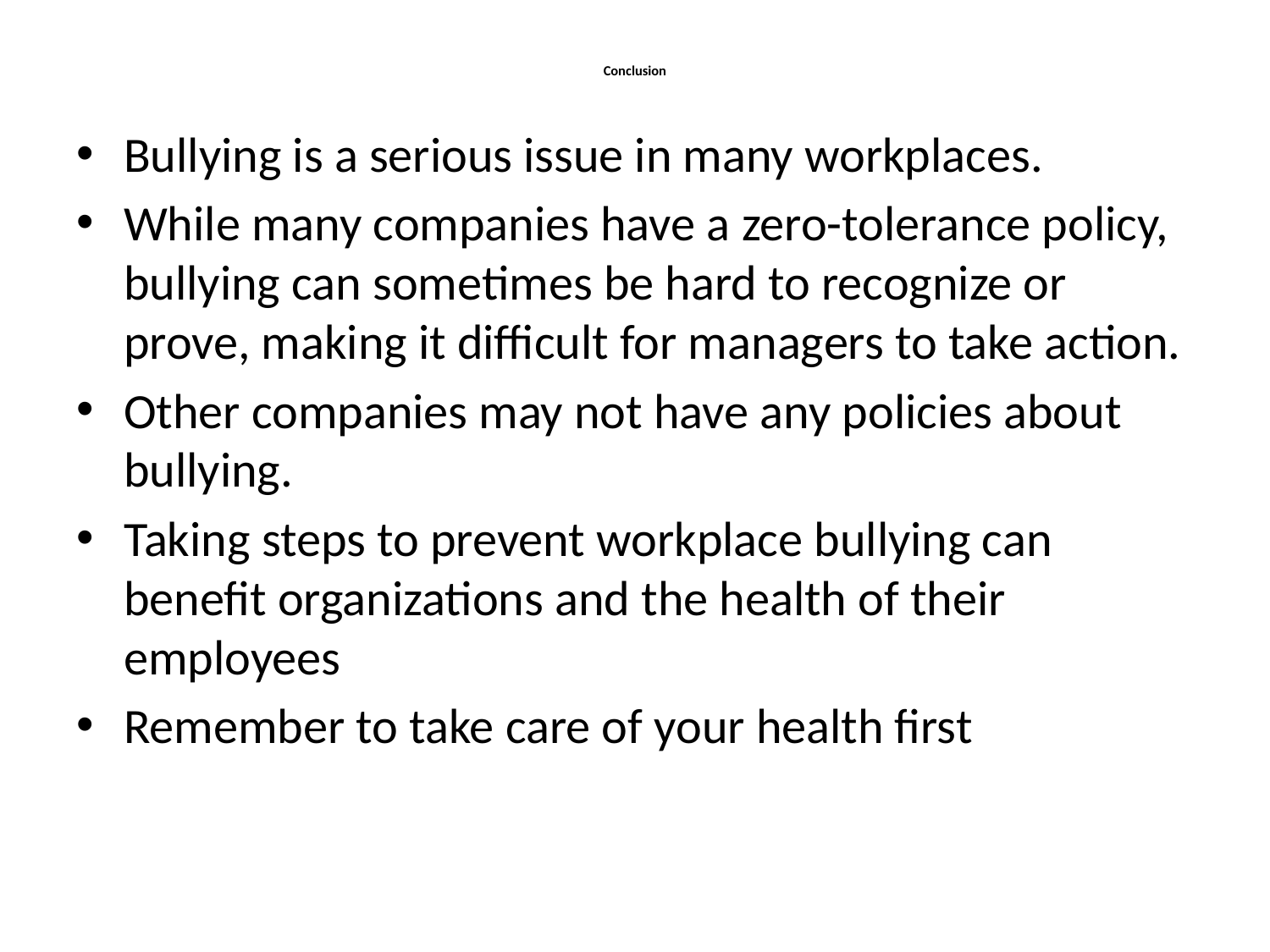

# Conclusion
Bullying is a serious issue in many workplaces.
While many companies have a zero-tolerance policy, bullying can sometimes be hard to recognize or prove, making it difficult for managers to take action.
Other companies may not have any policies about bullying.
Taking steps to prevent workplace bullying can benefit organizations and the health of their employees
Remember to take care of your health first